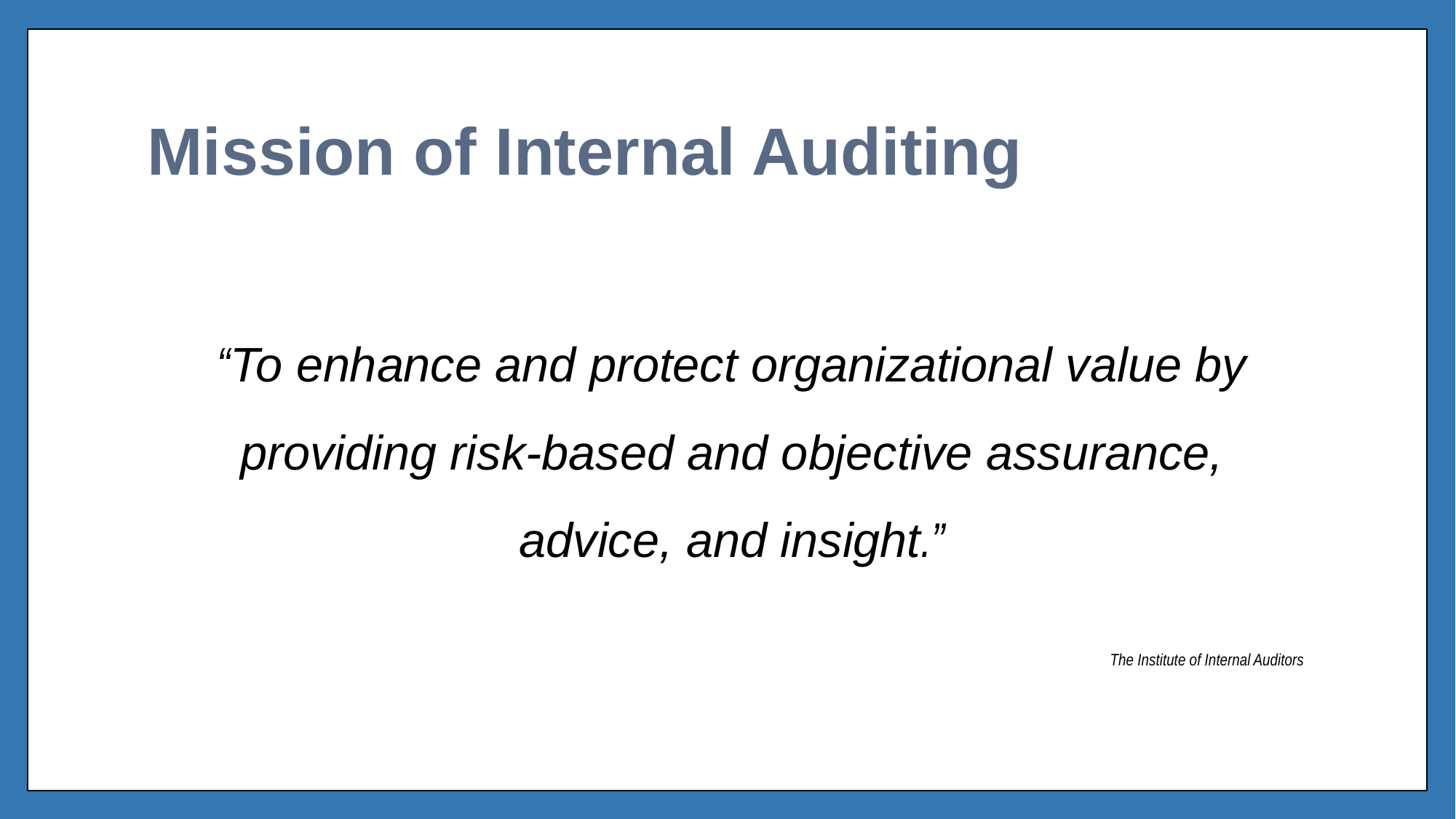

# Mission of Internal Auditing
“To enhance and protect organizational value by providing risk-based and objective assurance, advice, and insight.”

The Institute of Internal Auditors